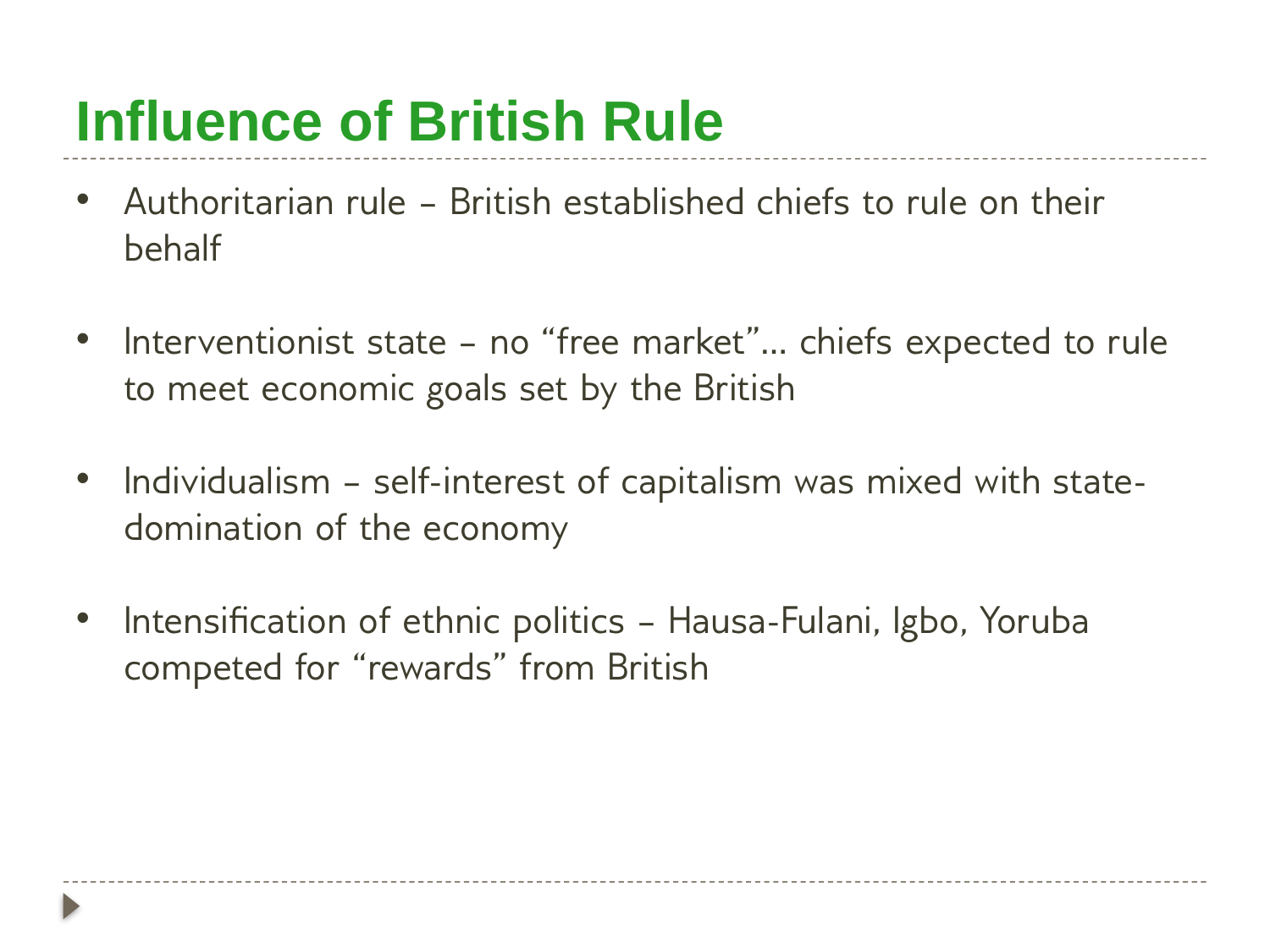

# Influence of British Rule
Authoritarian rule – British established chiefs to rule on their behalf

Interventionist state – no “free market”… chiefs expected to rule to meet economic goals set by the British

Individualism – self-interest of capitalism was mixed with state-domination of the economy

Intensification of ethnic politics – Hausa-Fulani, Igbo, Yoruba competed for “rewards” from British